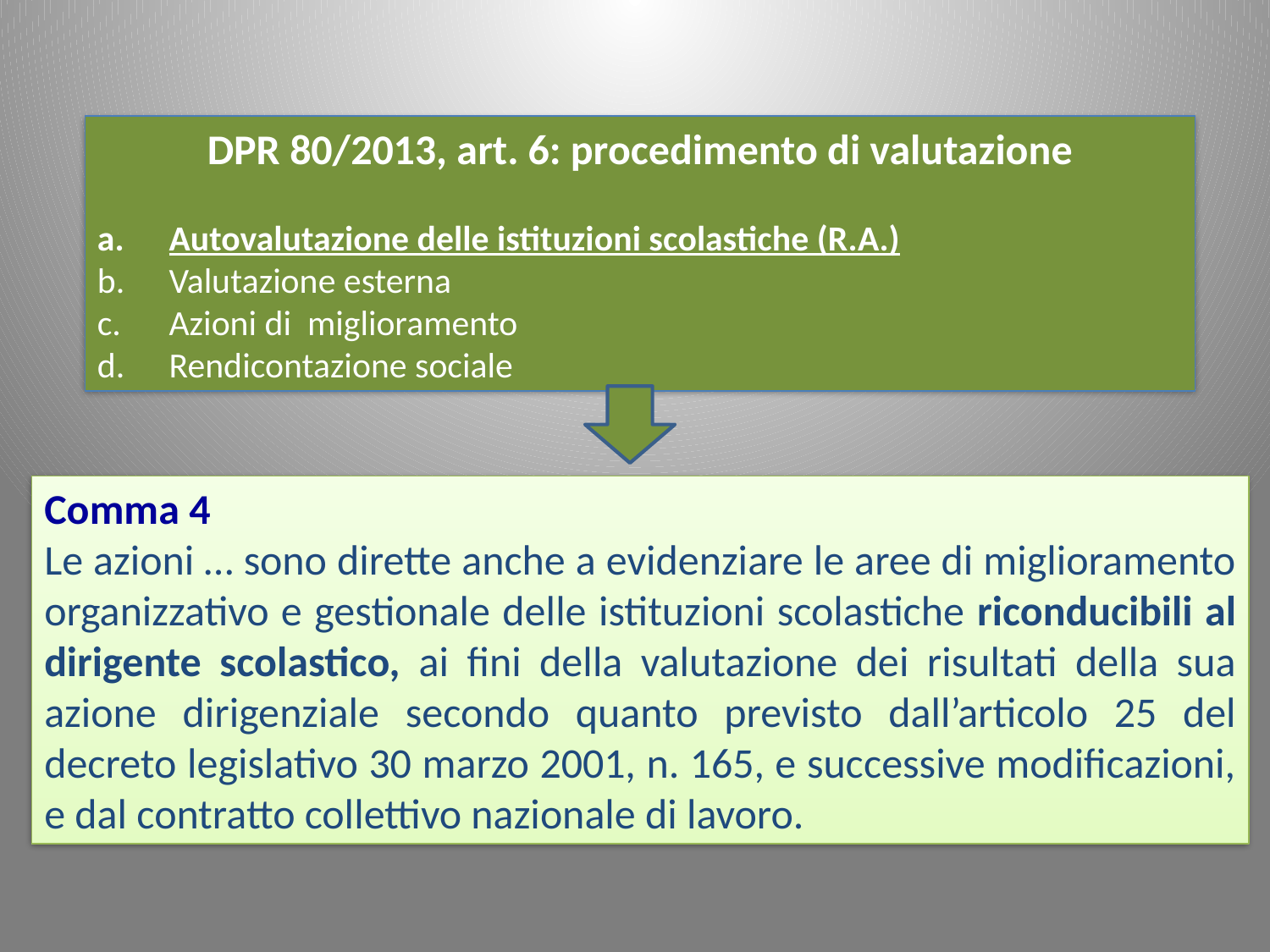

DPR 80/2013, art. 6: procedimento di valutazione

Autovalutazione delle istituzioni scolastiche (R.A.)
Valutazione esterna
Azioni di  miglioramento
Rendicontazione sociale

Comma 4
Le azioni … sono dirette anche a evidenziare le aree di miglioramento organizzativo e gestionale delle istituzioni scolastiche riconducibili al dirigente scolastico, ai fini della valutazione dei risultati della sua azione dirigenziale secondo quanto previsto dall’articolo 25 del decreto legislativo 30 marzo 2001, n. 165, e successive modificazioni, e dal contratto collettivo nazionale di lavoro.